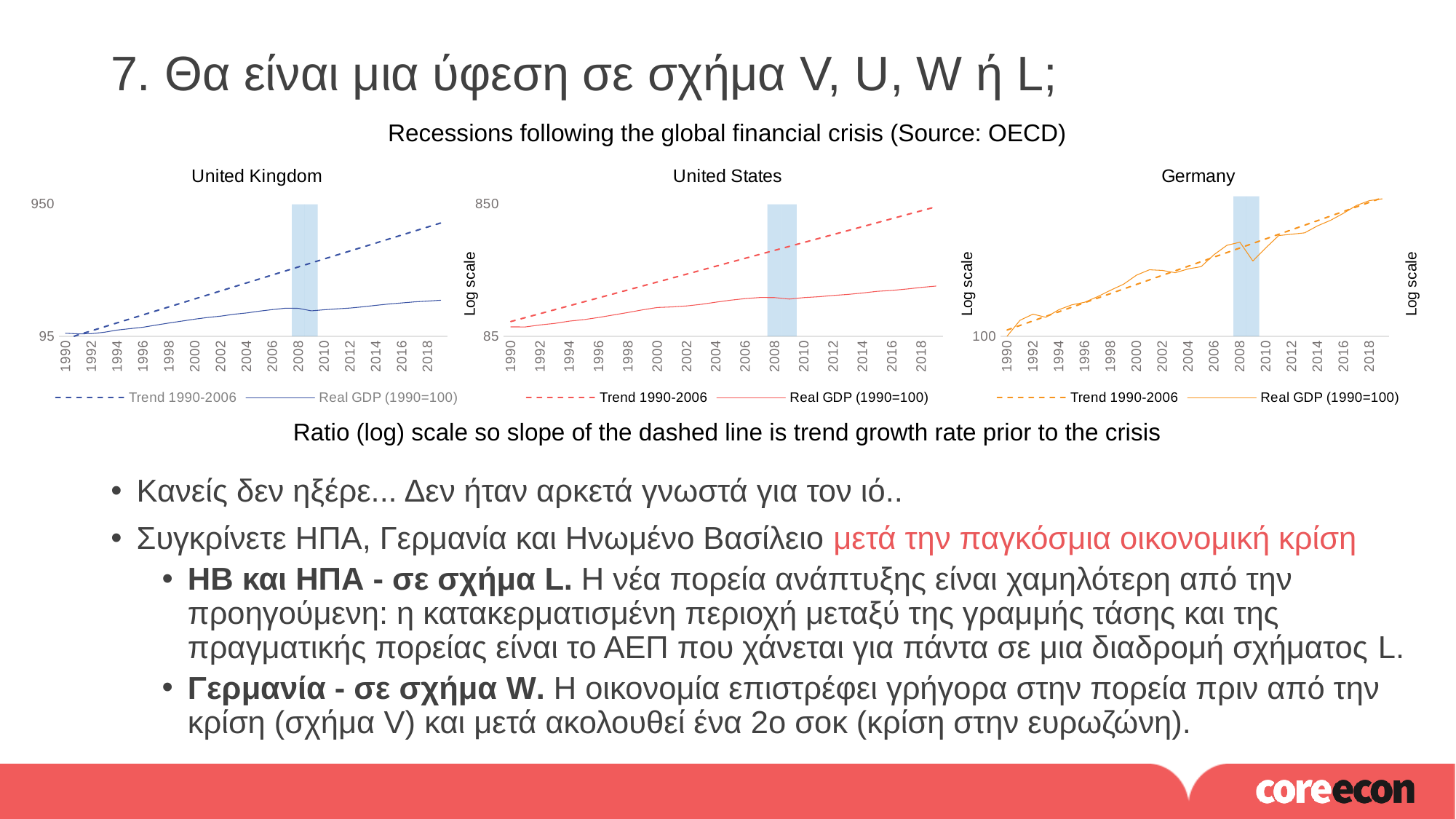

7. Θα είναι μια ύφεση σε σχήμα V, U, W ή L;

Recessions following the global financial crisis (Source: OECD)

### Chart: United Kingdom

| Category |  | Real GDP (1990=100) | Trend 1990-2006 |
|---|---|---|---|
| 1990 | 0.0 | 100.0 | 92.7 |
| 1991 | 0.0 | 98.89687837461389 | 96.181 |
| 1992 | 0.0 | 99.29353600672101 | 99.662 |
| 1993 | 0.0 | 101.7657771959627 | 103.143 |
| 1994 | 0.0 | 105.6796983227915 | 106.624 |
| 1995 | 0.0 | 108.35515957071384 | 110.105 |
| 1996 | 0.0 | 111.05486430558445 | 113.586 |
| 1997 | 0.0 | 115.33584047808787 | 117.06700000000001 |
| 1998 | 0.0 | 119.53966278659935 | 120.548 |
| 1999 | 0.0 | 123.63774941933441 | 124.029 |
| 2000 | 0.0 | 127.88776196964511 | 127.51 |
| 2001 | 0.0 | 131.6916091132384 | 130.99099999999999 |
| 2002 | 0.0 | 134.75258448094203 | 134.472 |
| 2003 | 0.0 | 139.18106319393965 | 137.953 |
| 2004 | 0.0 | 142.48515404892464 | 141.434 |
| 2005 | 0.0 | 147.01579570470926 | 144.915 |
| 2006 | 0.0 | 151.11507324264846 | 148.39600000000002 |
| 2007 | 0.0 | 154.7880055098028 | 151.877 |
| 2008 | 210.0 | 154.35281347616657 | 155.358 |
| 2009 | 210.0 | 147.79618109879146 | 158.839 |
| 2010 | 0.0 | 150.677499398604 | 162.32 |
| 2011 | 0.0 | 152.99815494007078 | 165.801 |
| 2012 | 0.0 | 155.26088129218758 | 169.28199999999998 |
| 2013 | 0.0 | 158.58266564680966 | 172.763 |
| 2014 | 0.0 | 162.71767044513516 | 176.244 |
| 2015 | 0.0 | 166.55052472255892 | 179.725 |
| 2016 | 0.0 | 169.7452221165328 | 183.20600000000002 |
| 2017 | 0.0 | 172.95693248791937 | 186.687 |
| 2018 | 0.0 | 175.27580167157998 | 190.168 |
| 2019 | 0.0 | 177.74481040632148 | 193.649 |

### Chart: United States

| Category |  | Real GDP (1990=100) | Trend 1990-2006 |
|---|---|---|---|
| 1990 | 0.0 | 100.0 | 95.5 |
| 1991 | 0.0 | 99.8917408948723 | 99.6976 |
| 1992 | 0.0 | 103.4103700240456 | 103.8952 |
| 1993 | 0.0 | 106.25709652922185 | 108.0928 |
| 1994 | 0.0 | 110.53802394206001 | 112.2904 |
| 1995 | 0.0 | 113.50518189427427 | 116.488 |
| 1996 | 0.0 | 117.78716637878111 | 120.6856 |
| 1997 | 0.0 | 123.02541649188406 | 124.8832 |
| 1998 | 0.0 | 128.53868680122008 | 129.0808 |
| 1999 | 0.0 | 134.64843392101707 | 133.2784 |
| 2000 | 0.0 | 140.20602650603007 | 137.476 |
| 2001 | 0.0 | 141.60576046551438 | 141.67360000000002 |
| 2002 | 0.0 | 144.07210126865812 | 145.8712 |
| 2003 | 0.0 | 148.1943077427728 | 150.0688 |
| 2004 | 0.0 | 153.82404814932968 | 154.2664 |
| 2005 | 0.0 | 159.2282158317632 | 158.464 |
| 2006 | 0.0 | 163.77413727464358 | 162.66160000000002 |
| 2007 | 0.0 | 166.8468208935482 | 166.8592 |
| 2008 | 220.0 | 166.61894183077516 | 171.0568 |
| 2009 | 220.0 | 162.39222405145617 | 175.2544 |
| 2010 | 0.0 | 166.5555815852221 | 179.452 |
| 2011 | 0.0 | 169.13858468089896 | 183.64960000000002 |
| 2012 | 0.0 | 172.94343469793213 | 187.84720000000002 |
| 2013 | 0.0 | 176.12919297135707 | 192.0448 |
| 2014 | 0.0 | 180.57817345246437 | 196.2424 |
| 2015 | 0.0 | 185.82941807467094 | 200.44 |
| 2016 | 0.0 | 188.8730055241068 | 204.63760000000002 |
| 2017 | 0.0 | 193.34892532116277 | 208.83520000000001 |
| 2018 | 0.0 | 199.00887235684039 | 213.0328 |
| 2019 | 0.0 | 203.65289860912915 | 217.23040000000003 |

### Chart: Germany

| Category |  | Real GDP (1990=100) | Trend 1990-2006 |
|---|---|---|---|
| 1990 | 0.0 | 100.0 | 102.2 |
| 1991 | 0.0 | 105.1082615076595 | 103.8283 |
| 1992 | 0.0 | 107.13482597093314 | 105.45660000000001 |
| 1993 | 0.0 | 106.08561186637439 | 107.0849 |
| 1994 | 0.0 | 108.62959691247525 | 108.7132 |
| 1995 | 0.0 | 110.29684122351352 | 110.3415 |
| 1996 | 0.0 | 111.20232736204588 | 111.9698 |
| 1997 | 0.0 | 113.18577348294542 | 113.5981 |
| 1998 | 0.0 | 115.4710480004633 | 115.2264 |
| 1999 | 0.0 | 117.65571289432879 | 116.85470000000001 |
| 2000 | 0.0 | 121.06206573658793 | 118.483 |
| 2001 | 0.0 | 123.11737560333131 | 120.1113 |
| 2002 | 0.0 | 122.87303801365259 | 121.7396 |
| 2003 | 0.0 | 121.9962977529288 | 123.3679 |
| 2004 | 0.0 | 123.44794987775813 | 124.9962 |
| 2005 | 0.0 | 124.33906355172495 | 126.62450000000001 |
| 2006 | 0.0 | 129.08208643059558 | 128.2528 |
| 2007 | 0.0 | 132.93399563549937 | 129.8811 |
| 2008 | 150.0 | 134.2131748651713 | 131.5094 |
| 2009 | 150.0 | 126.56684678796451 | 133.1377 |
| 2010 | 0.0 | 131.85603612747087 | 134.76600000000002 |
| 2011 | 0.0 | 137.03024290442065 | 136.3943 |
| 2012 | 0.0 | 137.60515476852618 | 138.0226 |
| 2013 | 0.0 | 138.19443957153595 | 139.6509 |
| 2014 | 0.0 | 141.27021766502952 | 141.2792 |
| 2015 | 0.0 | 143.7279660263823 | 142.9075 |
| 2016 | 0.0 | 146.93309962133677 | 144.5358 |
| 2017 | 0.0 | 150.55504464980484 | 146.16410000000002 |
| 2018 | 0.0 | 152.85469210622696 | 147.79240000000001 |
| 2019 | 0.0 | 153.71705990238527 | 149.4207 |

Ratio (log) scale so slope of the dashed line is trend growth rate prior to the crisis
Κανείς δεν ηξέρε... Δεν ήταν αρκετά γνωστά για τον ιό..
Συγκρίνετε ΗΠΑ, Γερμανία και Ηνωμένο Βασίλειο μετά την παγκόσμια οικονομική κρίση
ΗΒ και ΗΠΑ - σε σχήμα L. Η νέα πορεία ανάπτυξης είναι χαμηλότερη από την προηγούμενη: η κατακερματισμένη περιοχή μεταξύ της γραμμής τάσης και της πραγματικής πορείας είναι το ΑΕΠ που χάνεται για πάντα σε μια διαδρομή σχήματος L.
Γερμανία - σε σχήμα W. Η οικονομία επιστρέφει γρήγορα στην πορεία πριν από την κρίση (σχήμα V) και μετά ακολουθεί ένα 2ο σοκ (κρίση στην ευρωζώνη).